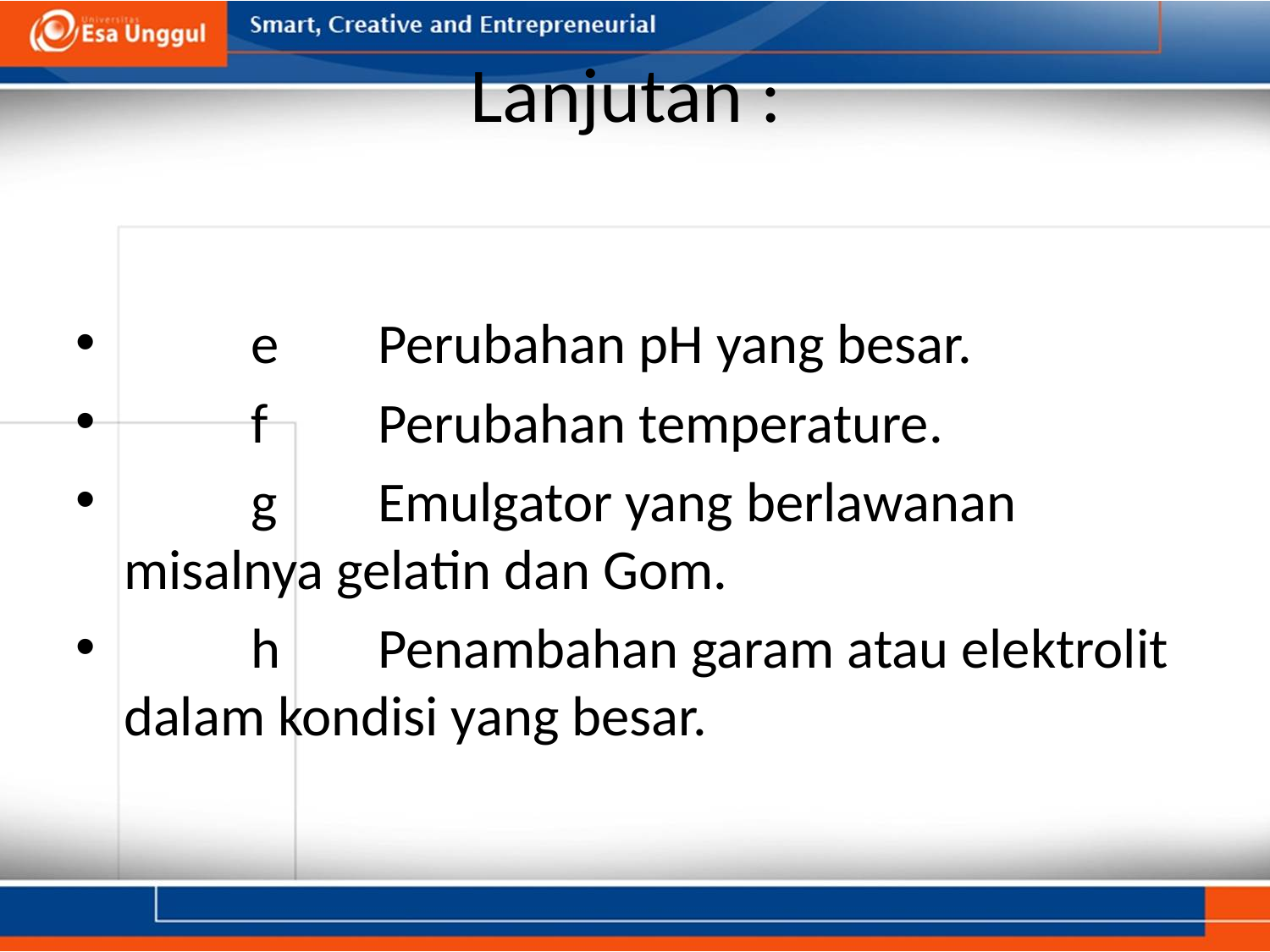

# Lanjutan :

	e 	Perubahan pH yang besar.
	f 	Perubahan temperature.
	g 	Emulgator yang berlawanan misalnya gelatin dan Gom.
	h 	Penambahan garam atau elektrolit dalam kondisi yang besar.